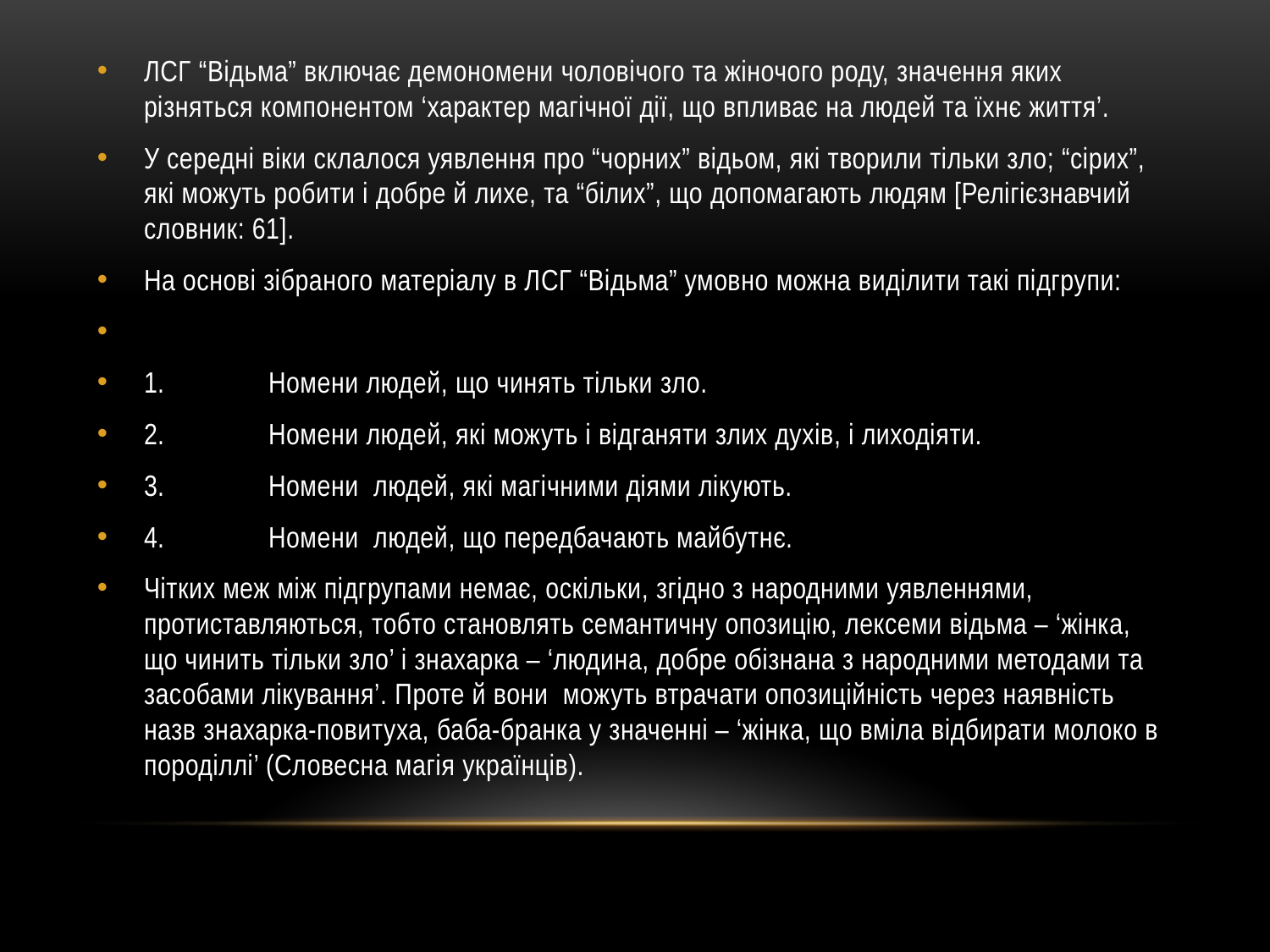

ЛСГ “Відьма” включає демономени чоловічого та жіночого роду, значення яких різняться компонентом ‘характер магічної дії, що впливає на людей та їхнє життя’.
У середні віки склалося уявлення про “чорних” відьом, які творили тільки зло; “сірих”, які можуть робити і добре й лихе, та “білих”, що допомагають людям [Релігієзнавчий словник: 61].
На основі зібраного матеріалу в ЛСГ “Відьма” умовно можна виділити такі підгрупи:

1.	Номени людей, що чинять тільки зло.
2.	Номени людей, які можуть і відганяти злих духів, і лиходіяти.
3.	Номени  людей, які магічними діями лікують.
4.	Номени  людей, що передбачають майбутнє.
Чітких меж між підгрупами немає, оскільки, згідно з народними уявленнями, протиставляються, тобто становлять семантичну опозицію, лексеми відьма – ‘жінка, що чинить тільки зло’ і знахарка – ‘людина, добре обізнана з народними методами та засобами лікування’. Проте й вони  можуть втрачати опозиційність через наявність назв знахарка-повитуха, баба-бранка у значенні – ‘жінка, що вміла відбирати молоко в породіллі’ (Словесна магія українців).